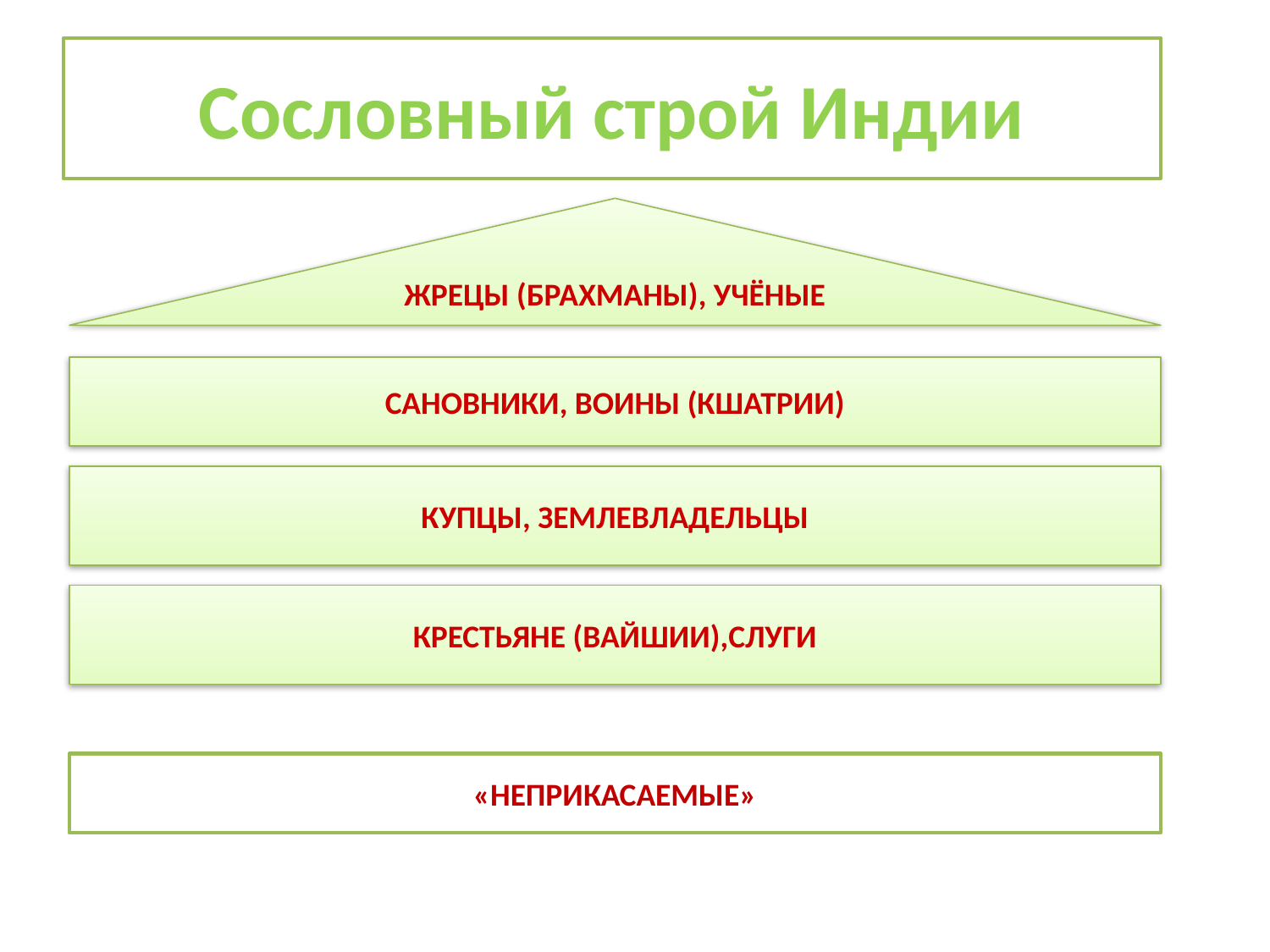

# Сословный строй Индии
ЖРЕЦЫ (БРАХМАНЫ), УЧЁНЫЕ

САНОВНИКИ, ВОИНЫ (КШАТРИИ)
КУПЦЫ, ЗЕМЛЕВЛАДЕЛЬЦЫ
КРЕСТЬЯНЕ (ВАЙШИИ),СЛУГИ
«НЕПРИКАСАЕМЫЕ»